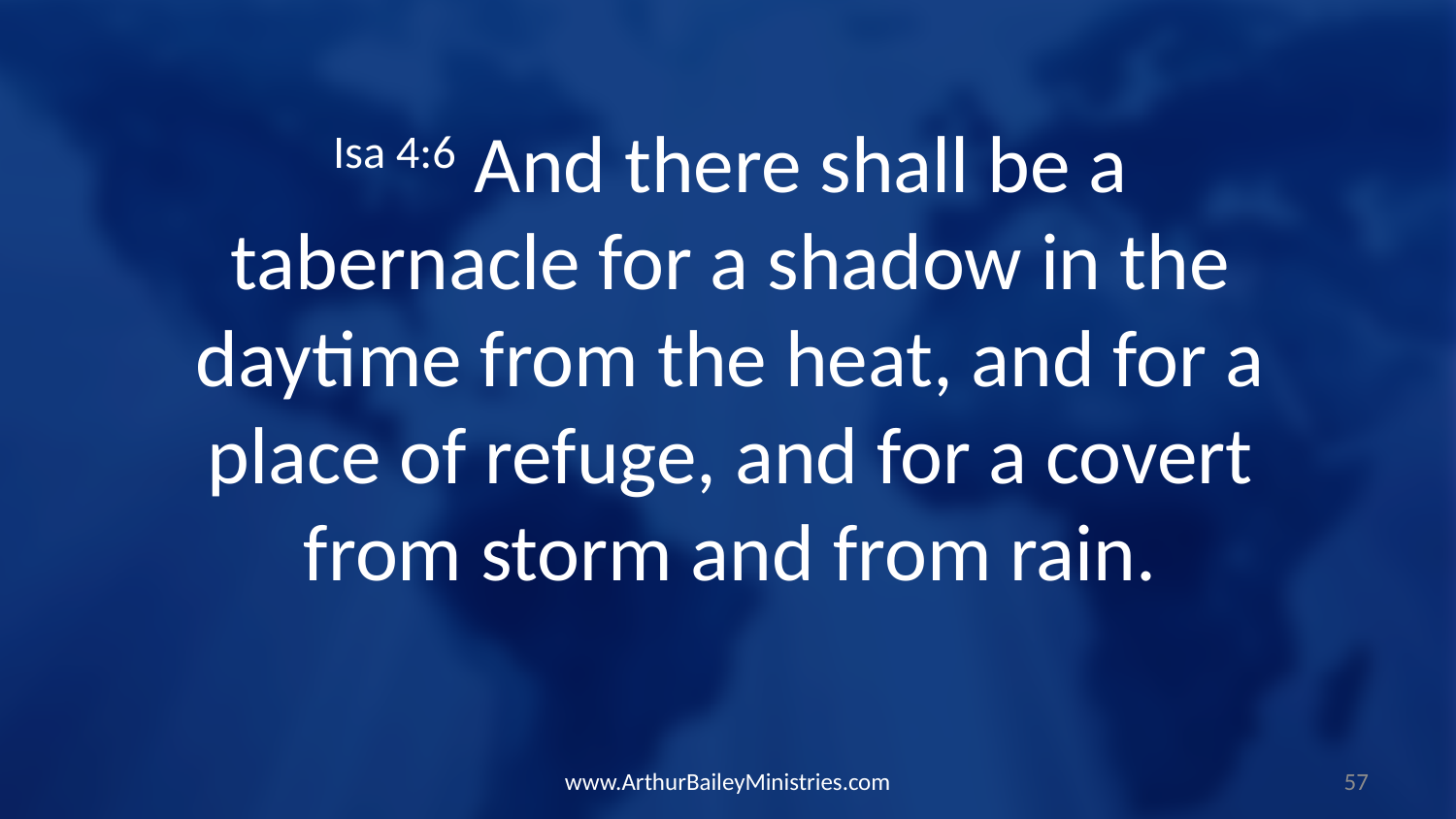

Isa 4:6 And there shall be a tabernacle for a shadow in the daytime from the heat, and for a place of refuge, and for a covert from storm and from rain.

www.ArthurBaileyMinistries.com
57